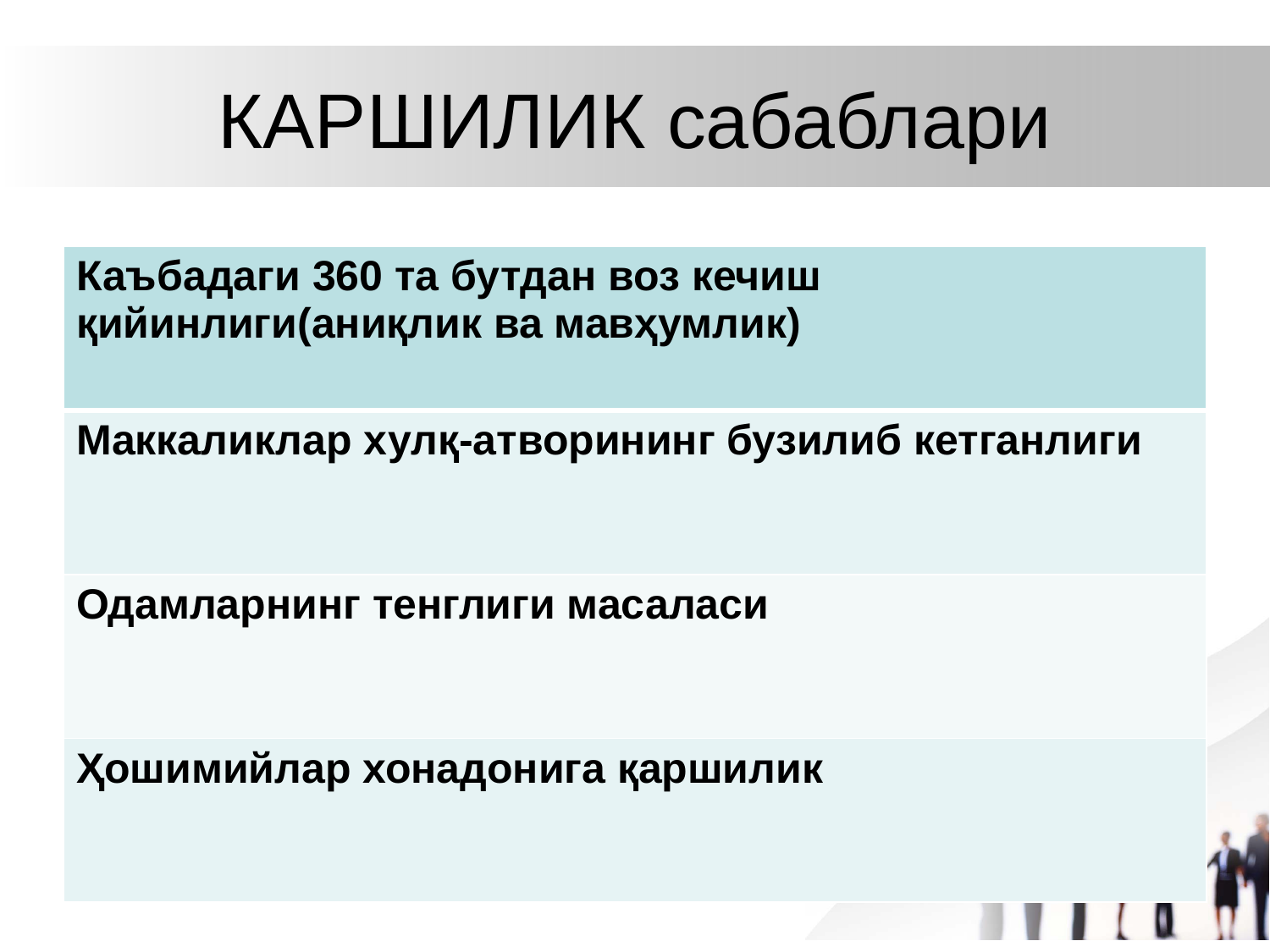

# КАРШИЛИК сабаблари
| Каъбадаги 360 та бутдан воз кечиш қийинлиги(аниқлик ва мавҳумлик) |
| --- |
| Маккаликлар хулқ-атворининг бузилиб кетганлиги |
| Одамларнинг тенглиги масаласи |
| Ҳошимийлар хонадонига қаршилик |